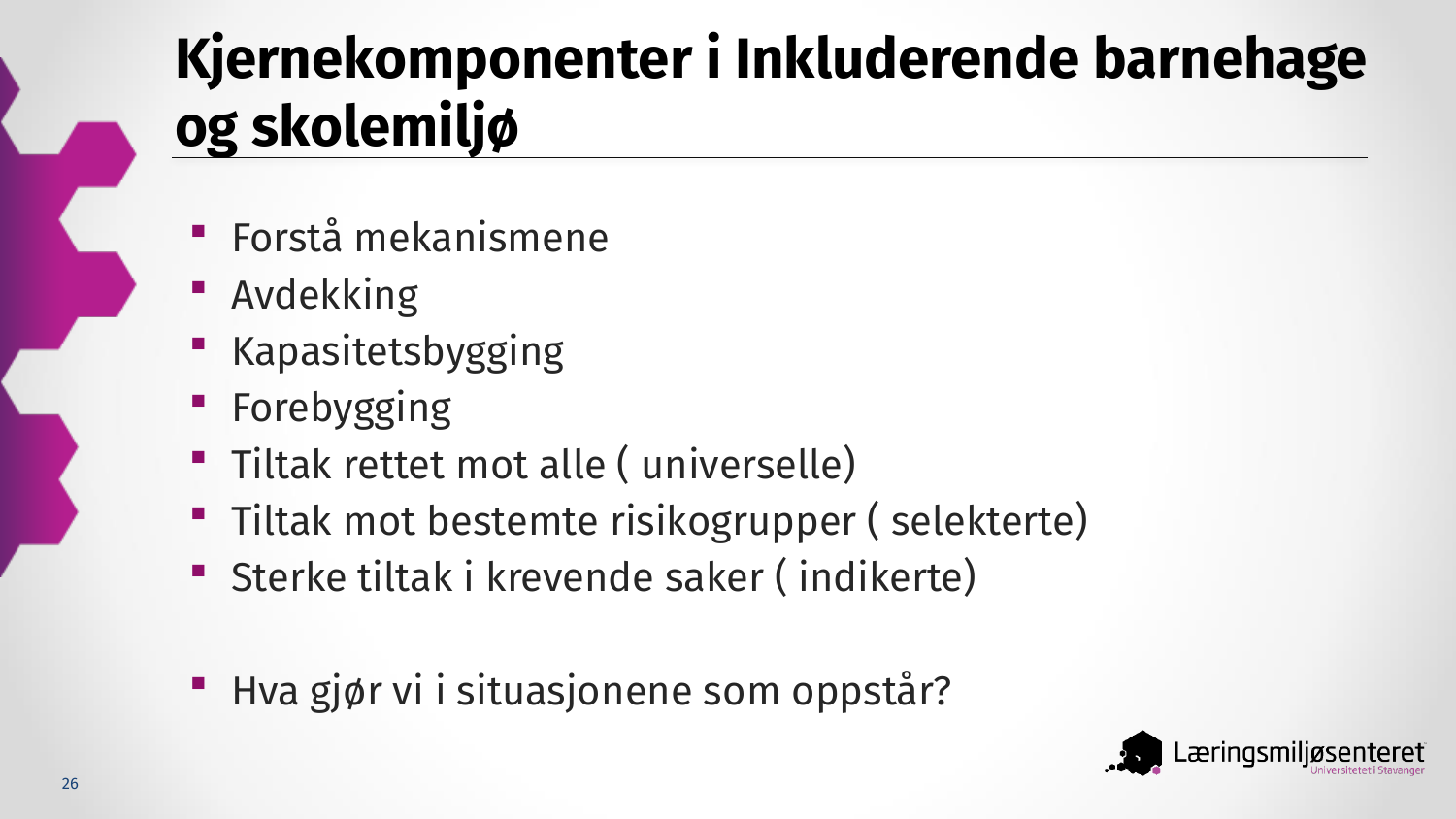

# Kjernekomponenter i Inkluderende barnehage og skolemiljø
Forstå mekanismene
Avdekking
Kapasitetsbygging
Forebygging
Tiltak rettet mot alle ( universelle)
Tiltak mot bestemte risikogrupper ( selekterte)
Sterke tiltak i krevende saker ( indikerte)

Hva gjør vi i situasjonene som oppstår?